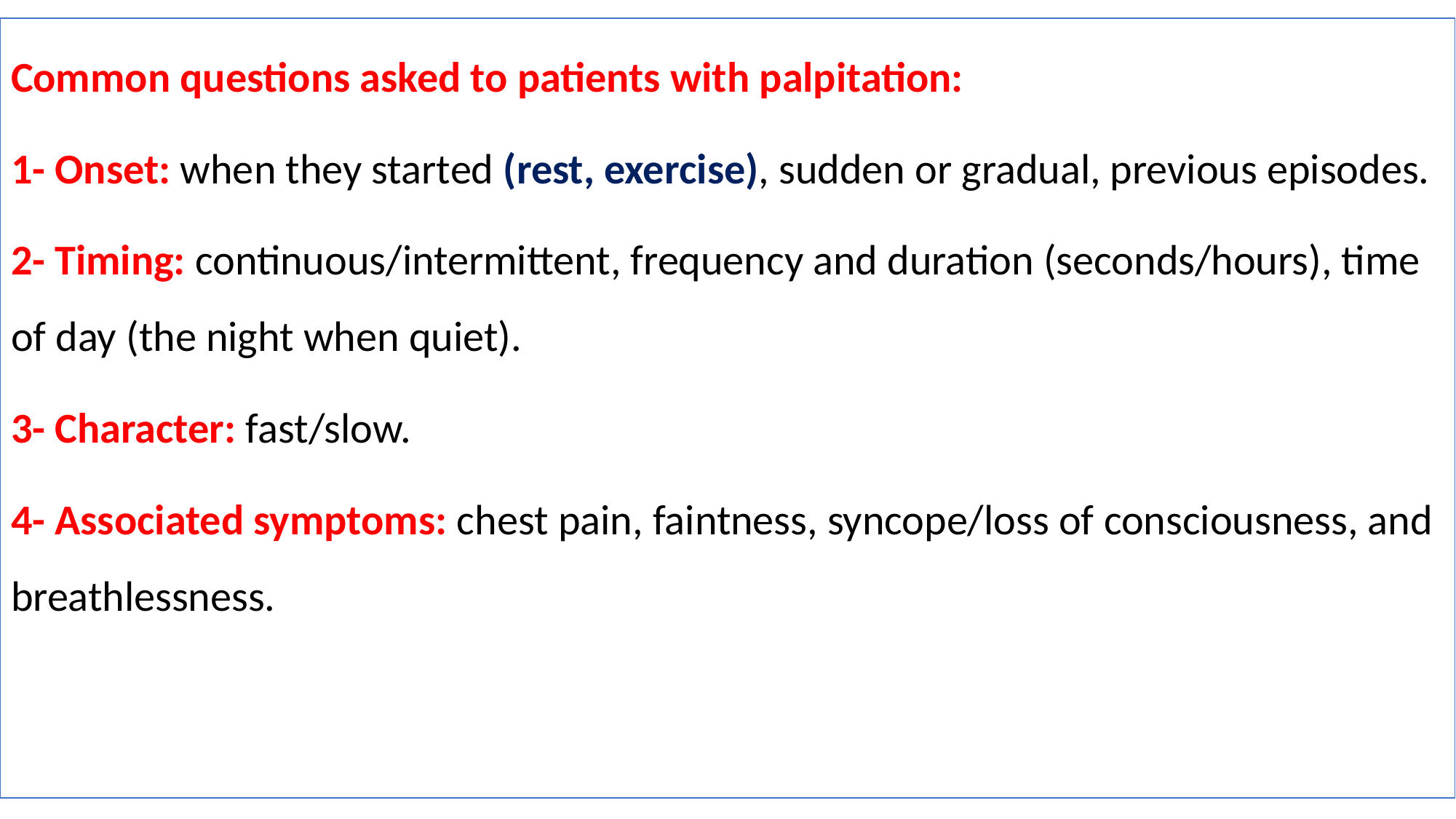

Common questions asked to patients with palpitation:
1- Onset: when they started (rest, exercise), sudden or gradual, previous episodes.
2- Timing: continuous/intermittent, frequency and duration (seconds/hours), time of day (the night when quiet).
3- Character: fast/slow.
4- Associated symptoms: chest pain, faintness, syncope/loss of consciousness, and breathlessness.